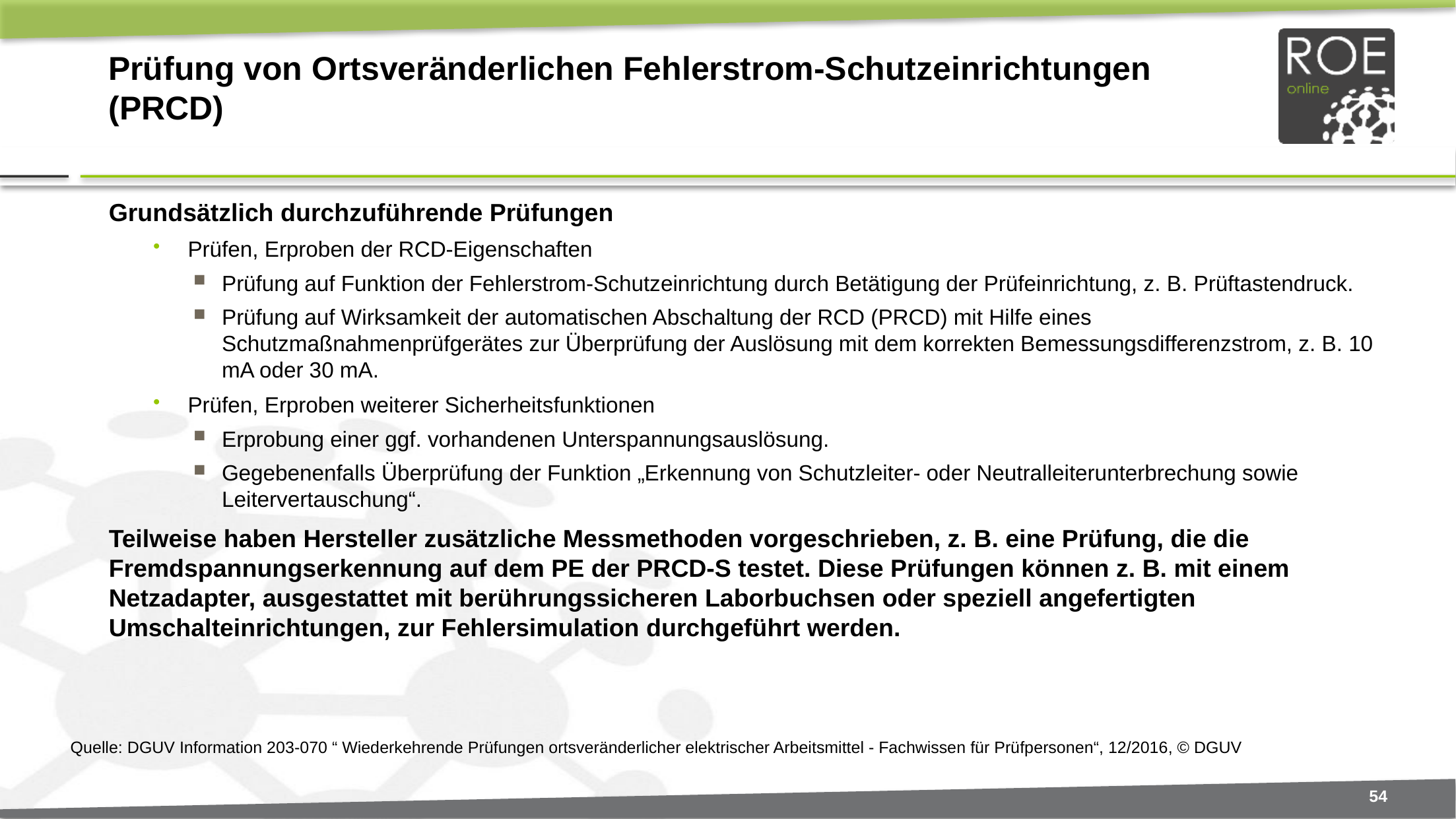

# Prüfung von Ortsveränderlichen Fehlerstrom-Schutzeinrichtungen (PRCD)
Grundsätzlich durchzuführende Prüfungen
Prüfen, Erproben der RCD-Eigenschaften
Prüfung auf Funktion der Fehlerstrom-Schutzeinrichtung durch Betätigung der Prüfeinrichtung, z. B. Prüftastendruck.
Prüfung auf Wirksamkeit der automatischen Abschaltung der RCD (PRCD) mit Hilfe eines Schutzmaßnahmenprüfgerätes zur Überprüfung der Auslösung mit dem korrekten Bemessungsdifferenzstrom, z. B. 10 mA oder 30 mA.
Prüfen, Erproben weiterer Sicherheitsfunktionen
Erprobung einer ggf. vorhandenen Unterspannungsauslösung.
Gegebenenfalls Überprüfung der Funktion „Erkennung von Schutzleiter- oder Neutralleiterunterbrechung sowie Leitervertauschung“.
Teilweise haben Hersteller zusätzliche Messmethoden vorgeschrieben, z. B. eine Prüfung, die die Fremdspannungserkennung auf dem PE der PRCD-S testet. Diese Prüfungen können z. B. mit einem Netzadapter, ausgestattet mit berührungssicheren Laborbuchsen oder speziell angefertigten Umschalteinrichtungen, zur Fehlersimulation durchgeführt werden.
Quelle: DGUV Information 203-070 “ Wiederkehrende Prüfungen ortsveränderlicher elektrischer Arbeitsmittel - Fachwissen für Prüfpersonen“, 12/2016, © DGUV
54